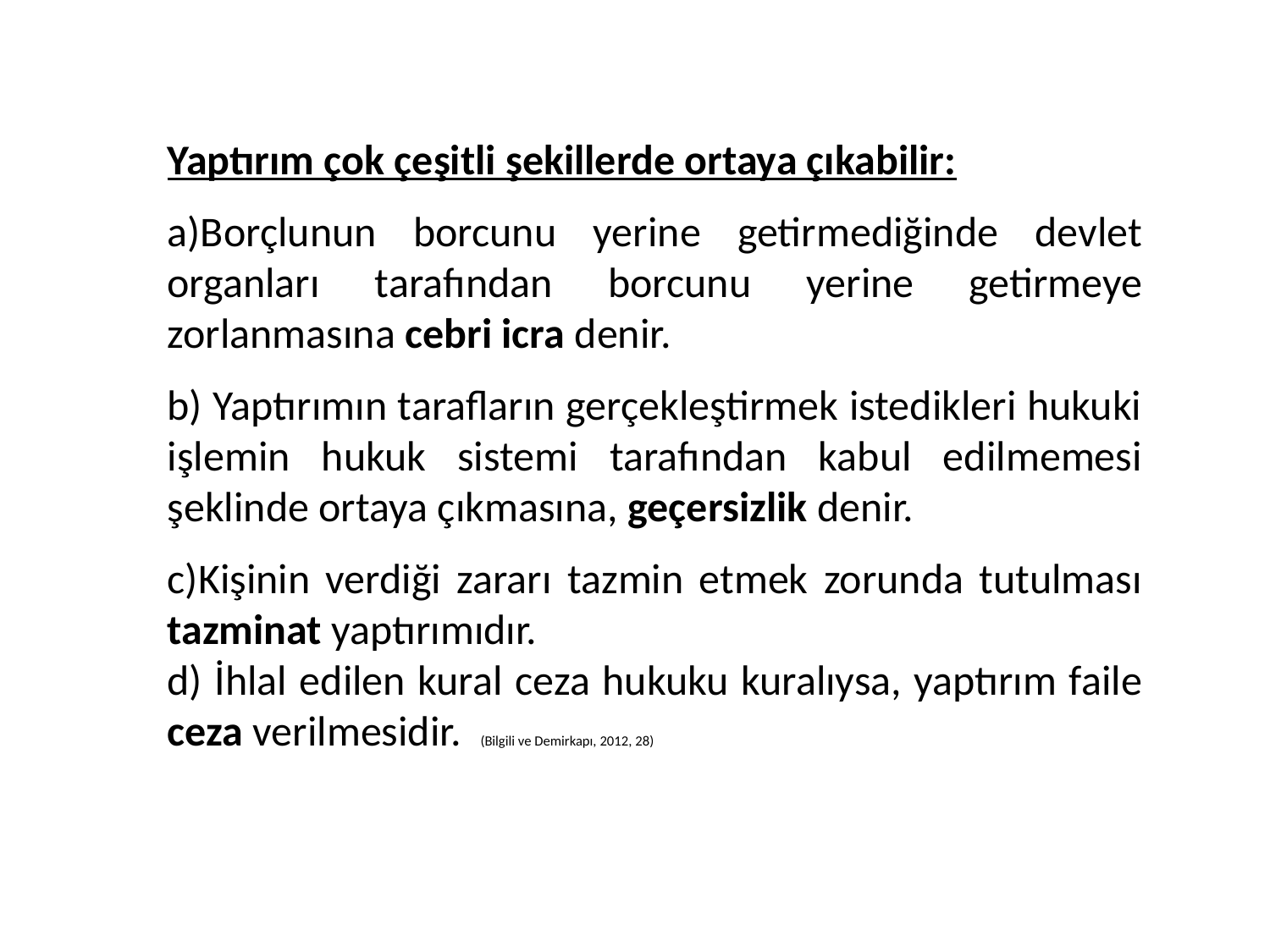

Yaptırım çok çeşitli şekillerde ortaya çıkabilir:

a)Borçlunun borcunu yerine getirmediğinde devlet organları tarafından borcunu yerine getirmeye zorlanmasına cebri icra denir.

b) Yaptırımın tarafların gerçekleştirmek istedikleri hukuki işlemin hukuk sistemi tarafından kabul edilmemesi şeklinde ortaya çıkmasına, geçersizlik denir.

c)Kişinin verdiği zararı tazmin etmek zorunda tutulması tazminat yaptırımıdır.
d) İhlal edilen kural ceza hukuku kuralıysa, yaptırım faile ceza verilmesidir.  (Bilgili ve Demirkapı, 2012, 28)